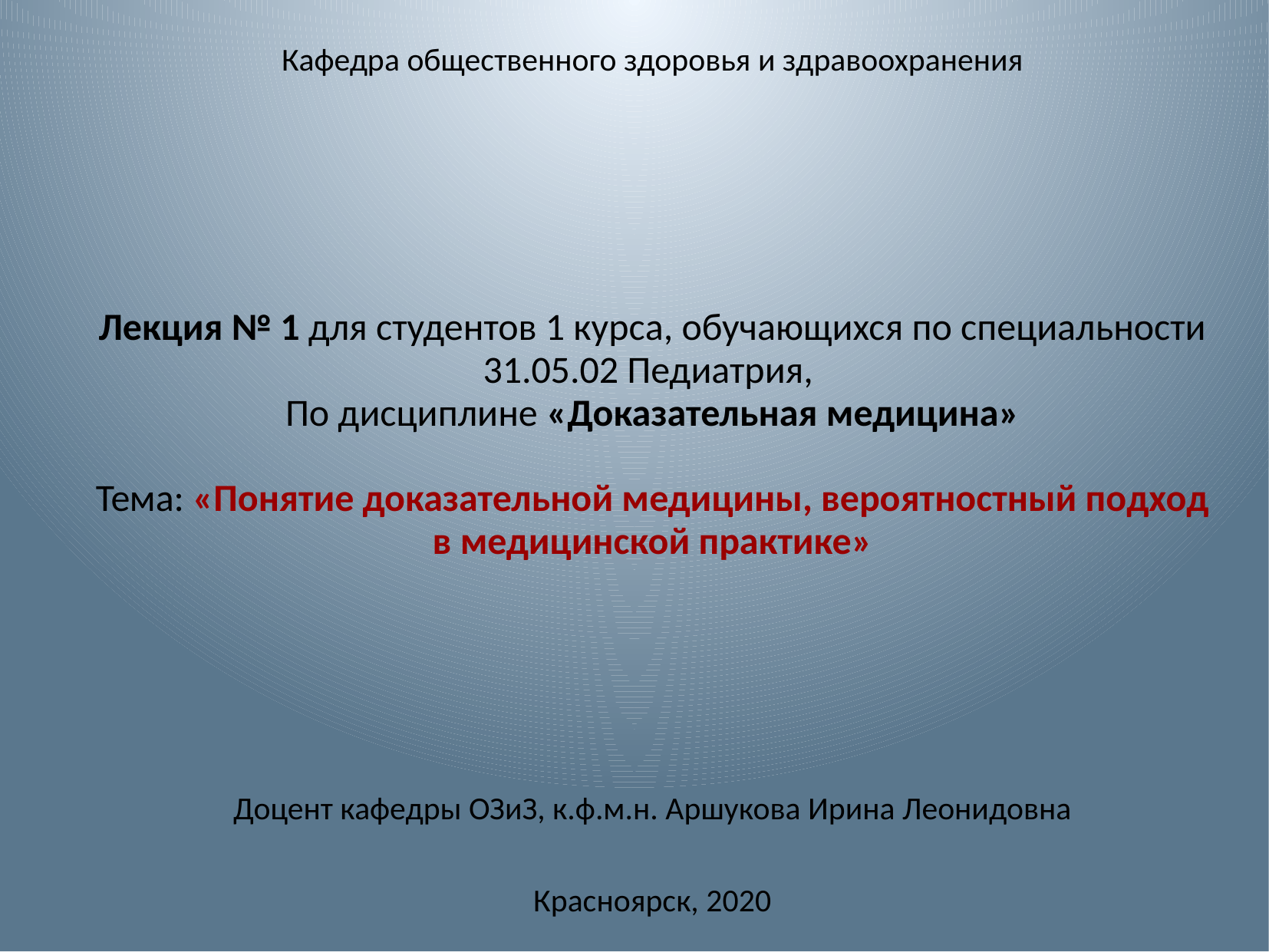

Кафедра общественного здоровья и здравоохранения

Лекция № 1 для студентов 1 курса, обучающихся по специальности 31.05.02 Педиатрия,
По дисциплине «Доказательная медицина»

Тема: «Понятие доказательной медицины, вероятностный подход в медицинской практике»

Доцент кафедры ОЗиЗ, к.ф.м.н. Аршукова Ирина Леонидовна

Красноярск, 2020